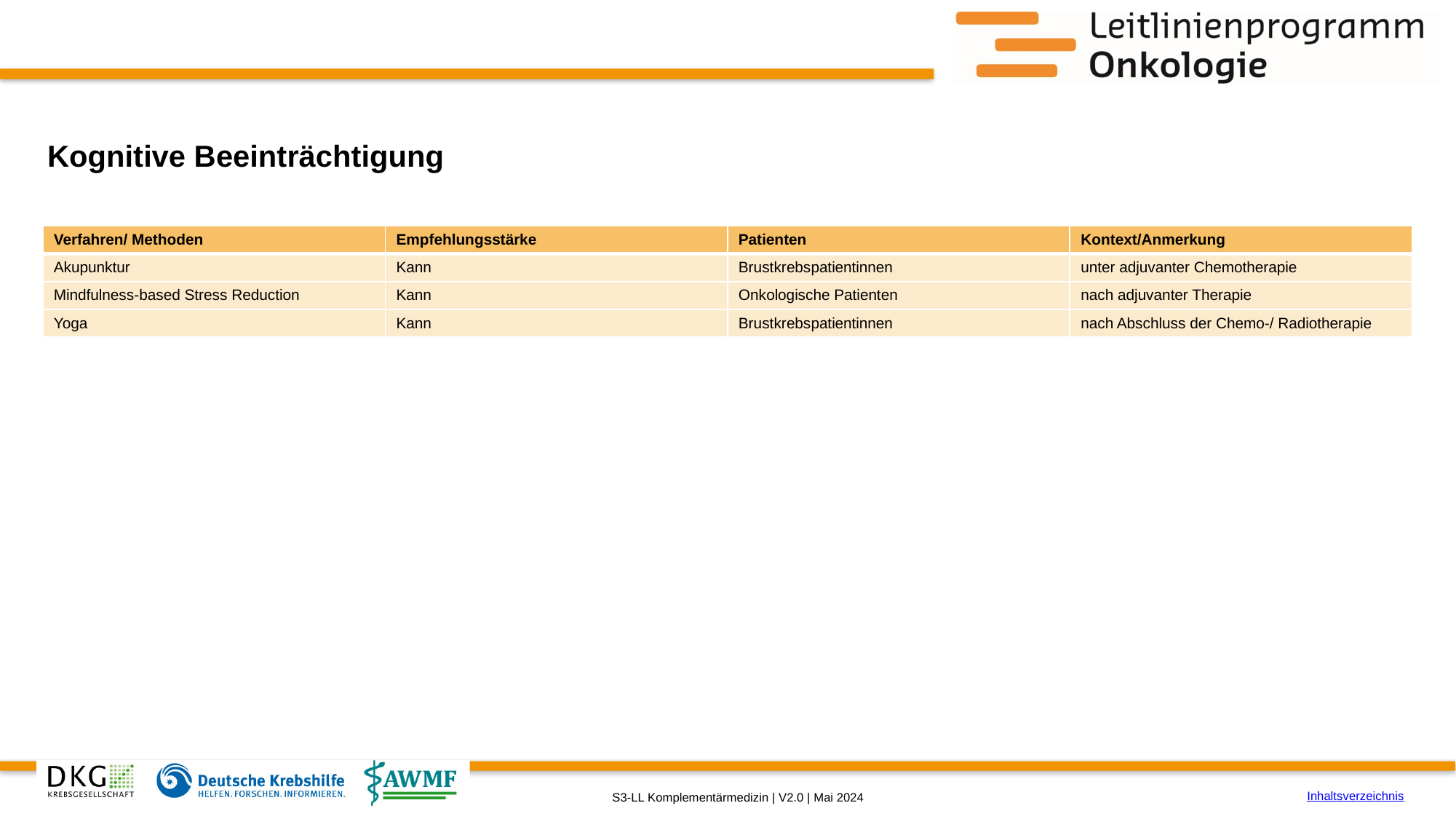

# Kognitive Beeinträchtigung
| Verfahren/ Methoden | Empfehlungsstärke | Patienten | Kontext/Anmerkung |
| --- | --- | --- | --- |
| Akupunktur | Kann | Brustkrebspatientinnen | unter adjuvanter Chemotherapie |
| Mindfulness-based Stress Reduction | Kann | Onkologische Patienten | nach adjuvanter Therapie |
| Yoga | Kann | Brustkrebspatientinnen | nach Abschluss der Chemo-/ Radiotherapie |
Inhaltsverzeichnis
S3-LL Komplementärmedizin | V2.0 | Mai 2024